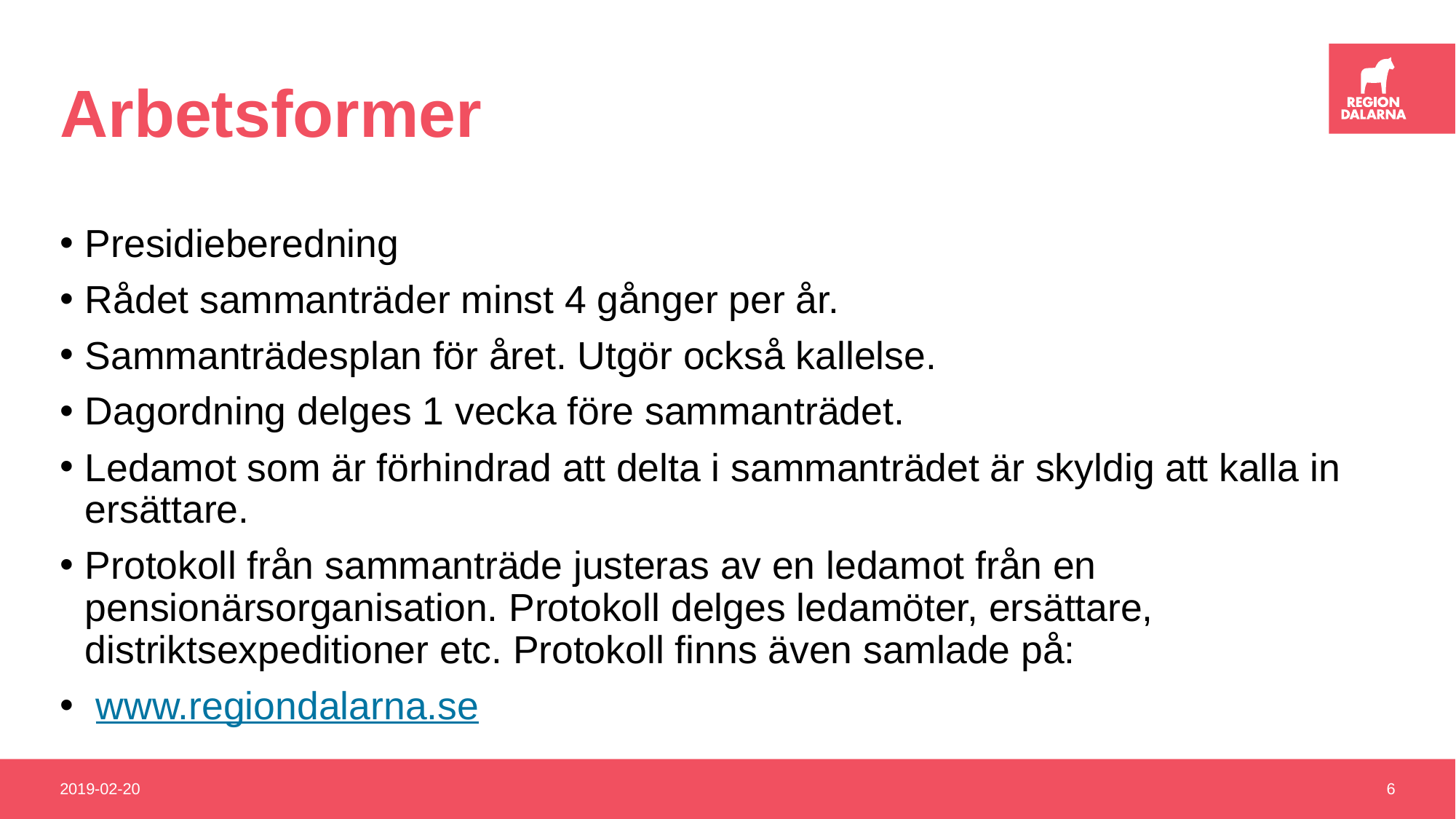

# Arbetsformer
Presidieberedning
Rådet sammanträder minst 4 gånger per år.
Sammanträdesplan för året. Utgör också kallelse.
Dagordning delges 1 vecka före sammanträdet.
Ledamot som är förhindrad att delta i sammanträdet är skyldig att kalla in ersättare.
Protokoll från sammanträde justeras av en ledamot från en pensionärsorganisation. Protokoll delges ledamöter, ersättare, distriktsexpeditioner etc. Protokoll finns även samlade på:
 www.regiondalarna.se

2019-02-20

6